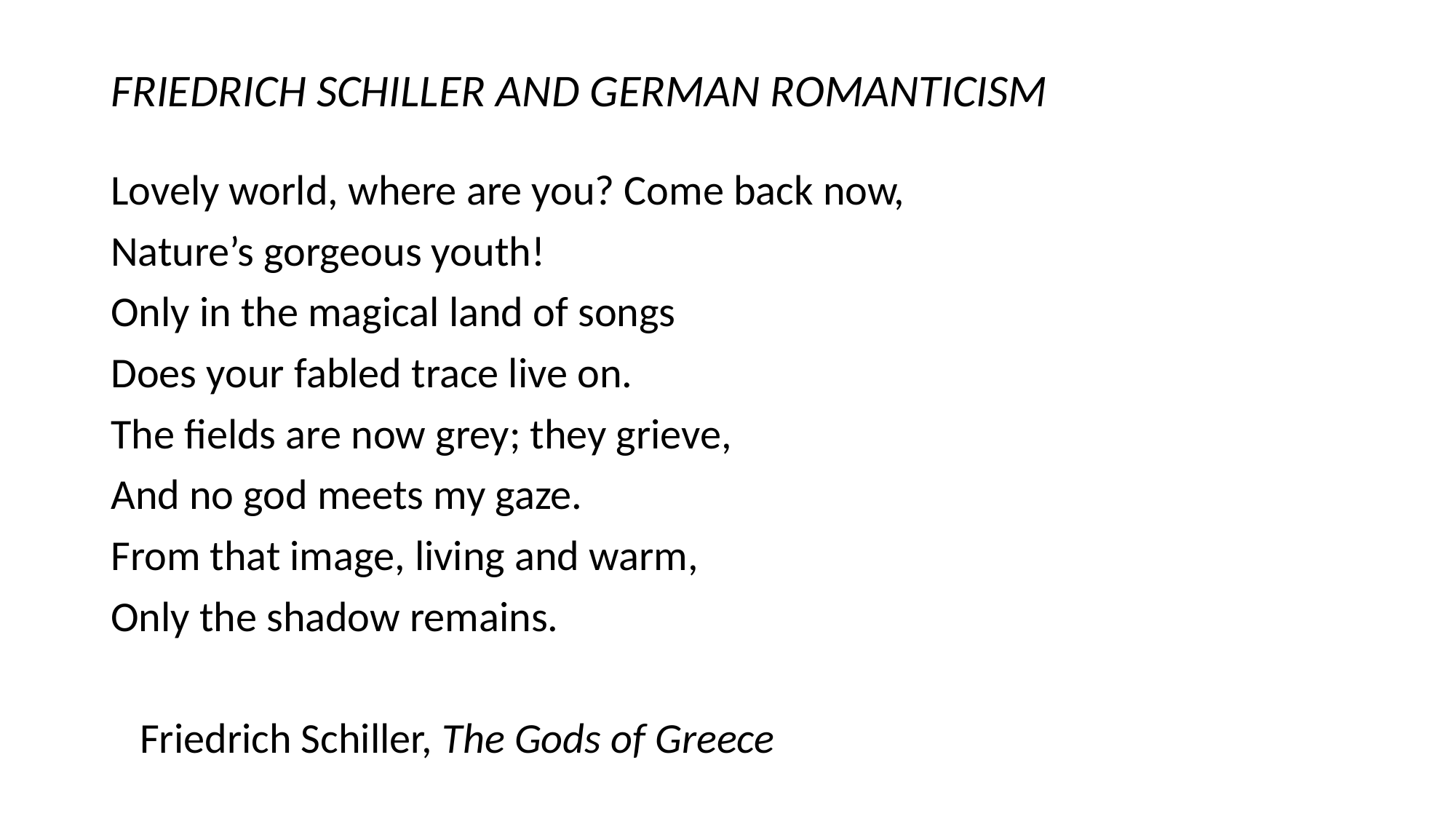

# FRIEDRICH SCHILLER AND GERMAN ROMANTICISM
Lovely world, where are you? Come back now,
Nature’s gorgeous youth!
Only in the magical land of songs
Does your fabled trace live on.
The fields are now grey; they grieve,
And no god meets my gaze.
From that image, living and warm,
Only the shadow remains.

   Friedrich Schiller, The Gods of Greece